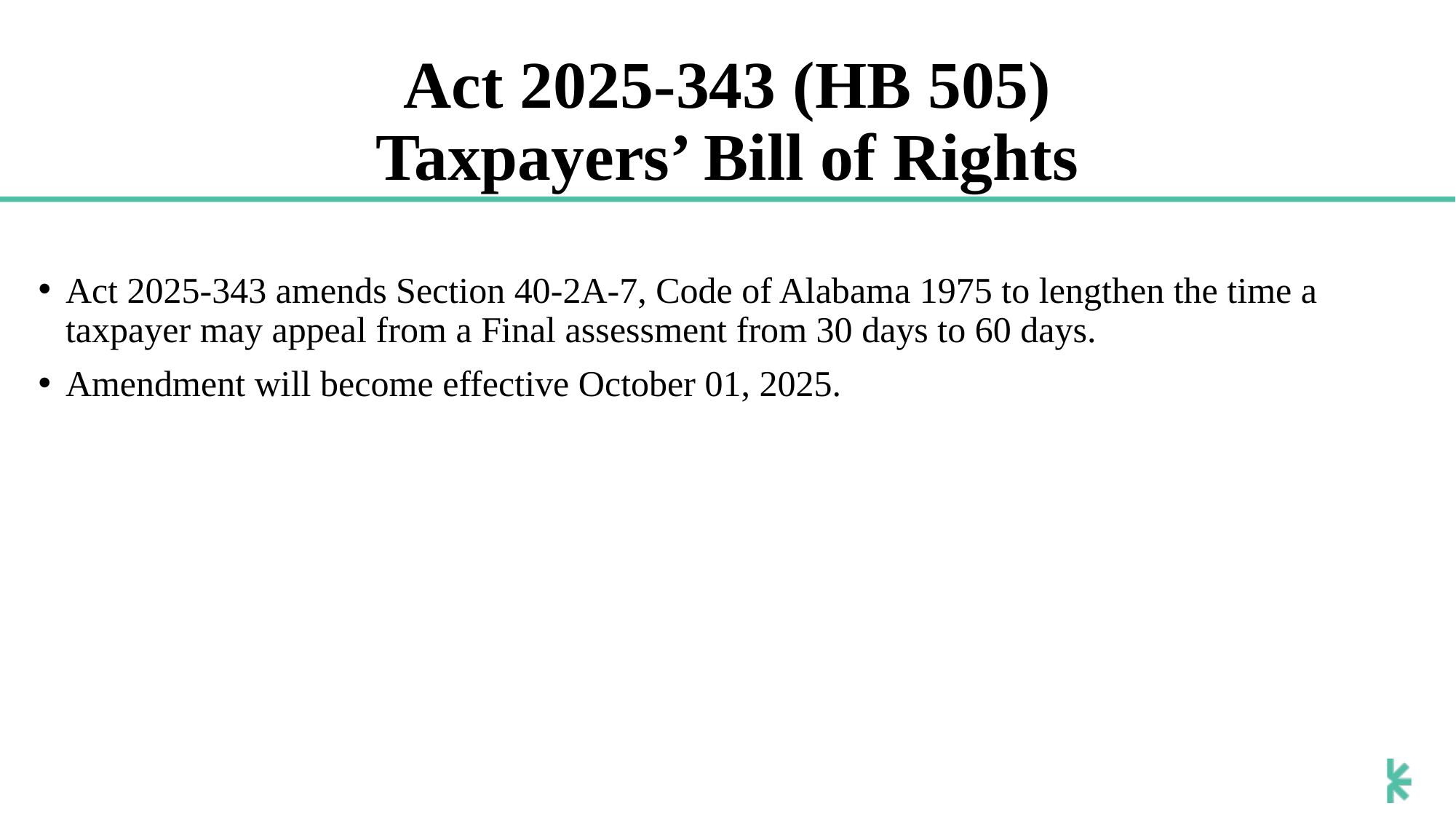

# Act 2025-343 (HB 505) Taxpayers’ Bill of Rights

Act 2025-343 amends Section 40-2A-7, Code of Alabama 1975 to lengthen the time a taxpayer may appeal from a Final assessment from 30 days to 60 days.
Amendment will become effective October 01, 2025.